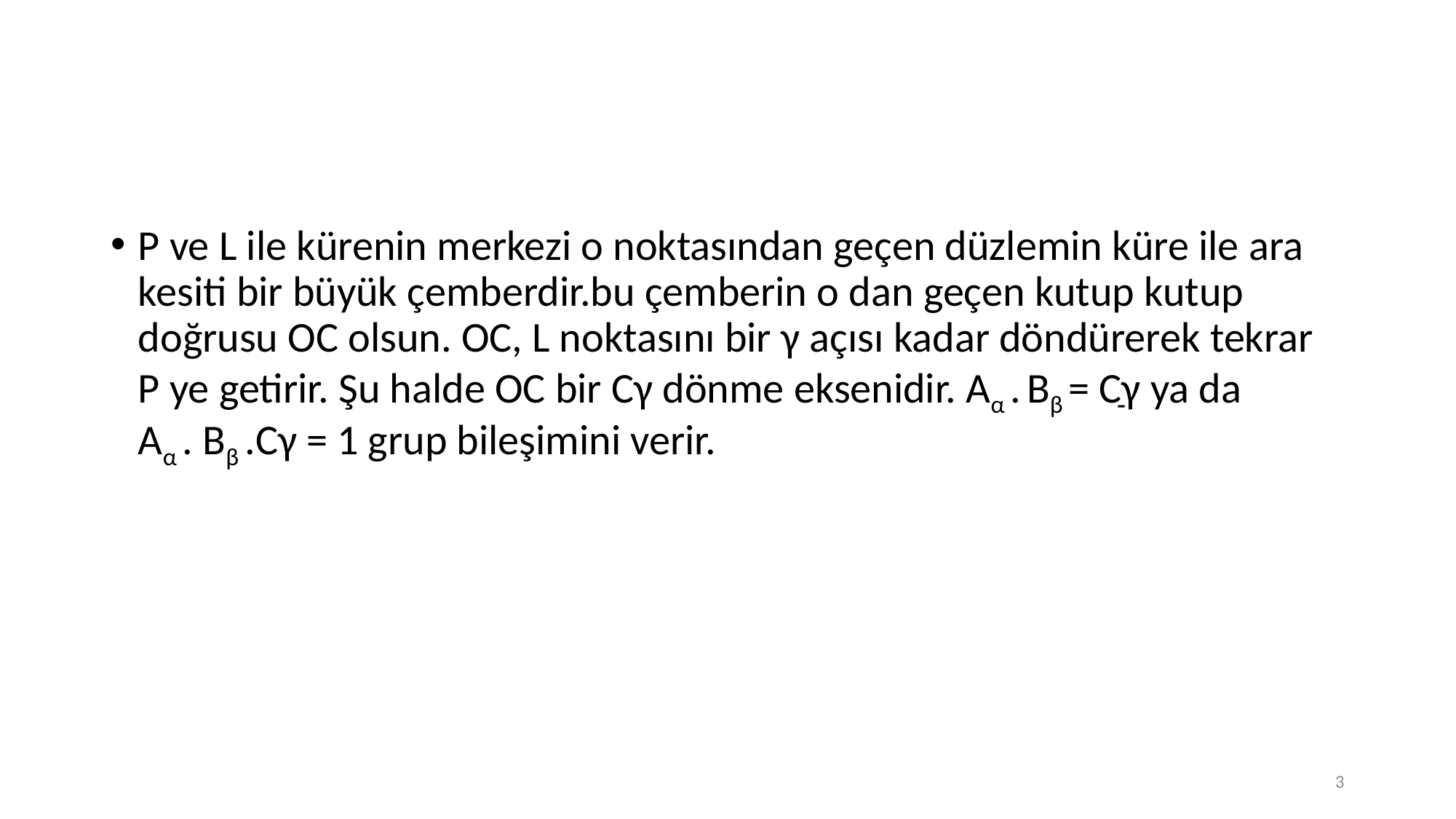

#
P ve L ile kürenin merkezi o noktasından geçen düzlemin küre ile ara kesiti bir büyük çemberdir.bu çemberin o dan geçen kutup kutup doğrusu OC olsun. OC, L noktasını bir γ açısı kadar döndürerek tekrar P ye getirir. Şu halde OC bir Cγ dönme eksenidir. Aα . Bβ = Cַγ ya da         Aα . Bβ .Cγ = 1 grup bileşimini verir.
3